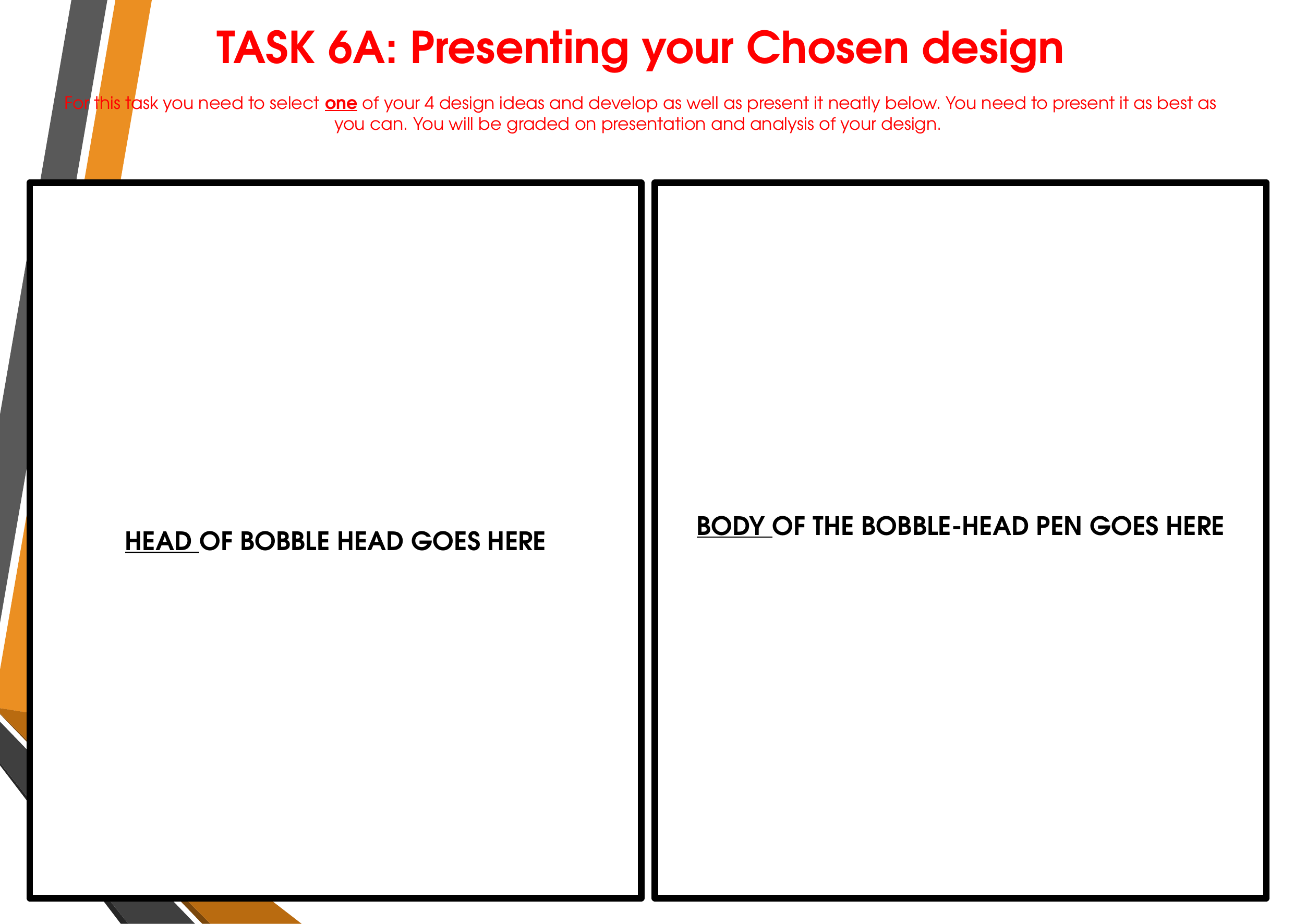

TASK 6A: Presenting your Chosen design
For this task you need to select one of your 4 design ideas and develop as well as present it neatly below. You need to present it as best as you can. You will be graded on presentation and analysis of your design.
HEAD OF BOBBLE HEAD GOES HERE
BODY OF THE BOBBLE-HEAD PEN GOES HERE